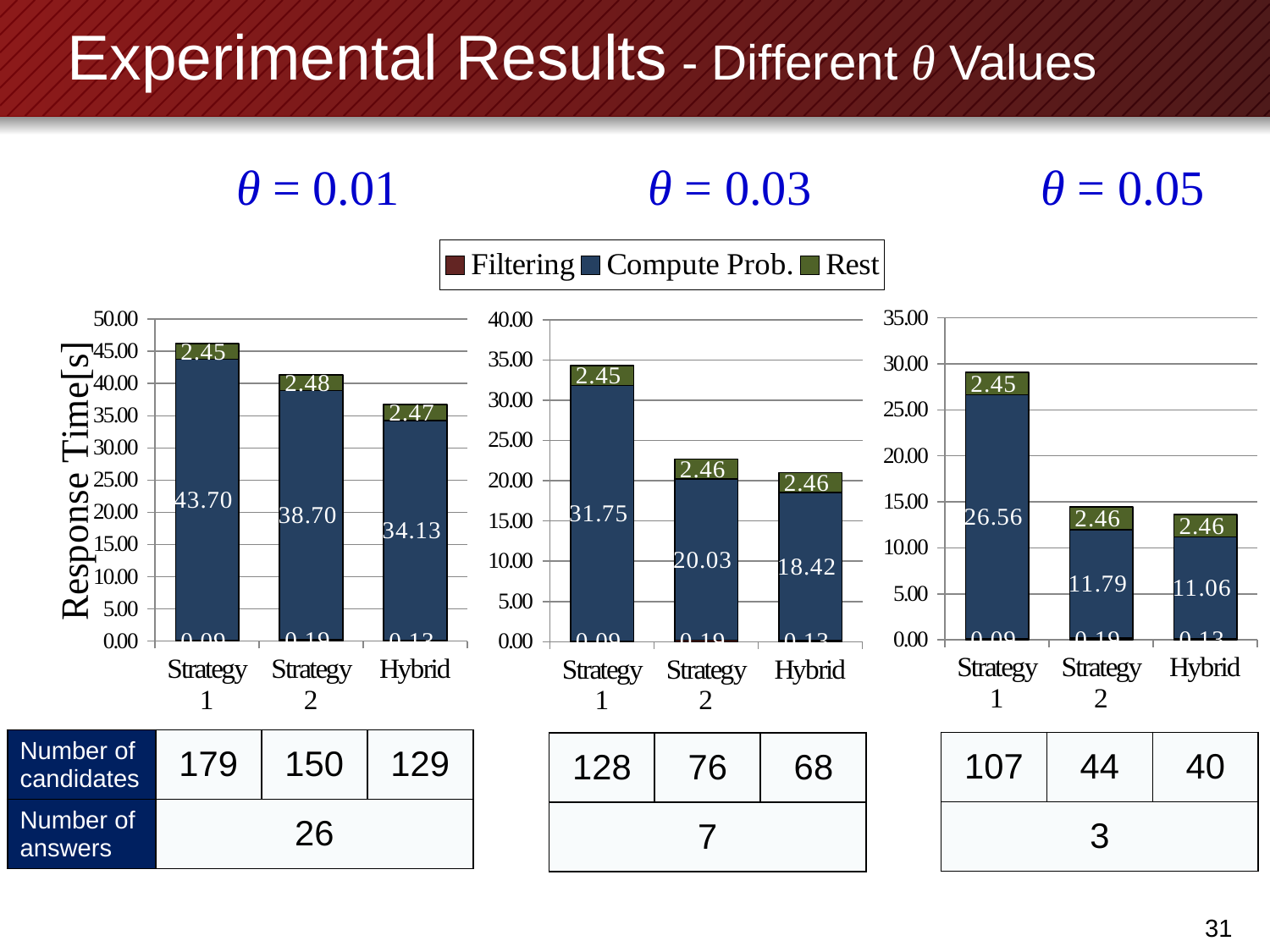

# Experimental Results - Different θ Values
θ = 0.01
θ = 0.03
θ = 0.05

### Chart

| Category | Filtering | Compute Prob. | Rest |
|---|---|---|---|
| Strategy 1 | 0.09000000000000002 | 26.561 | 2.4469999999999947 |
| Strategy 2 | 0.1880000000000004 | 11.79 | 2.4629999999999987 |
| Hybrid | 0.12600000000000003 | 11.058000000000002 | 2.4590000000000027 |

### Chart

| Category | Filtering | Compute Prob. | Rest |
|---|---|---|---|
| Strategy 1 | 0.09000000000000002 | 43.6980000000001 | 2.447999999999994 |
| Strategy 2 | 0.1880000000000004 | 38.69900000000001 | 2.4760000000000004 |
| Hybrid | 0.13 | 34.12600000000001 | 2.4650000000000034 |

### Chart

| Category | Filtering | Compute Prob. | Rest |
|---|---|---|---|
| Strategy 1 | 0.09000000000000002 | 31.75 | 2.448999999999998 |
| Strategy 2 | 0.1880000000000004 | 20.025 | 2.4559999999999977 |
| Hybrid | 0.13 | 18.423000000000002 | 2.4609999999999985 |
| Number of candidates | 179 | 150 | 129 |
| --- | --- | --- | --- |
| Number of answers | 26 |  |  |
| 107 | 44 | 40 |
| --- | --- | --- |
| 3 |  |  |
| 128 | 76 | 68 |
| --- | --- | --- |
| 7 |  |  |
31